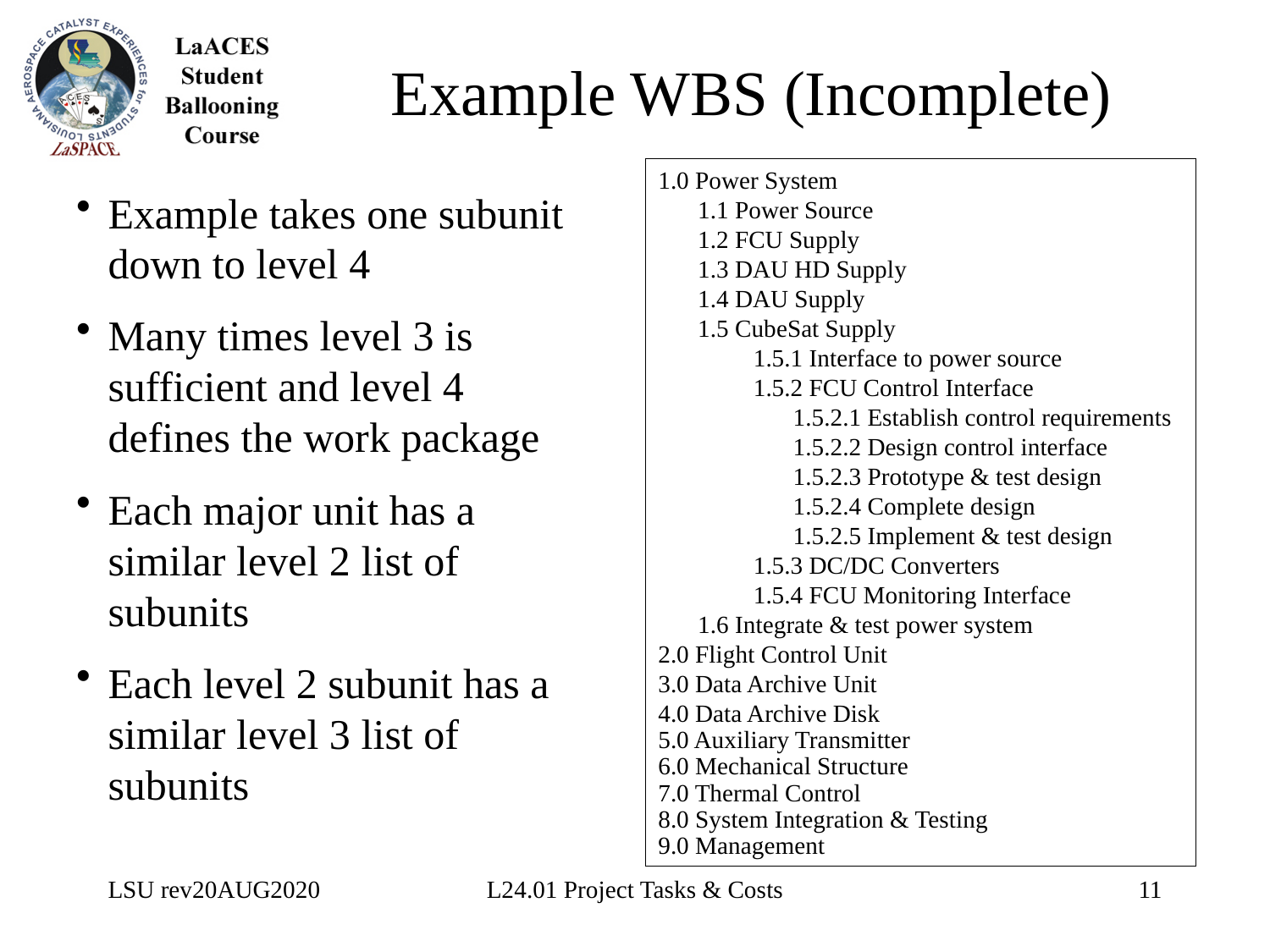

# Example WBS (Incomplete)

1.0 Power System
	1.1 Power Source
	1.2 FCU Supply
	1.3 DAU HD Supply
	1.4 DAU Supply
	1.5 CubeSat Supply
		1.5.1 Interface to power source
		1.5.2 FCU Control Interface
			1.5.2.1 Establish control requirements
			1.5.2.2 Design control interface
			1.5.2.3 Prototype & test design
			1.5.2.4 Complete design
			1.5.2.5 Implement & test design
		1.5.3 DC/DC Converters
		1.5.4 FCU Monitoring Interface
	1.6 Integrate & test power system
2.0 Flight Control Unit
3.0 Data Archive Unit
4.0 Data Archive Disk
5.0 Auxiliary Transmitter
6.0 Mechanical Structure
7.0 Thermal Control
8.0 System Integration & Testing
9.0 Management
Example takes one subunit down to level 4
Many times level 3 is sufficient and level 4 defines the work package
Each major unit has a similar level 2 list of subunits
Each level 2 subunit has a similar level 3 list of subunits

LSU rev20AUG2020
L24.01 Project Tasks & Costs
11